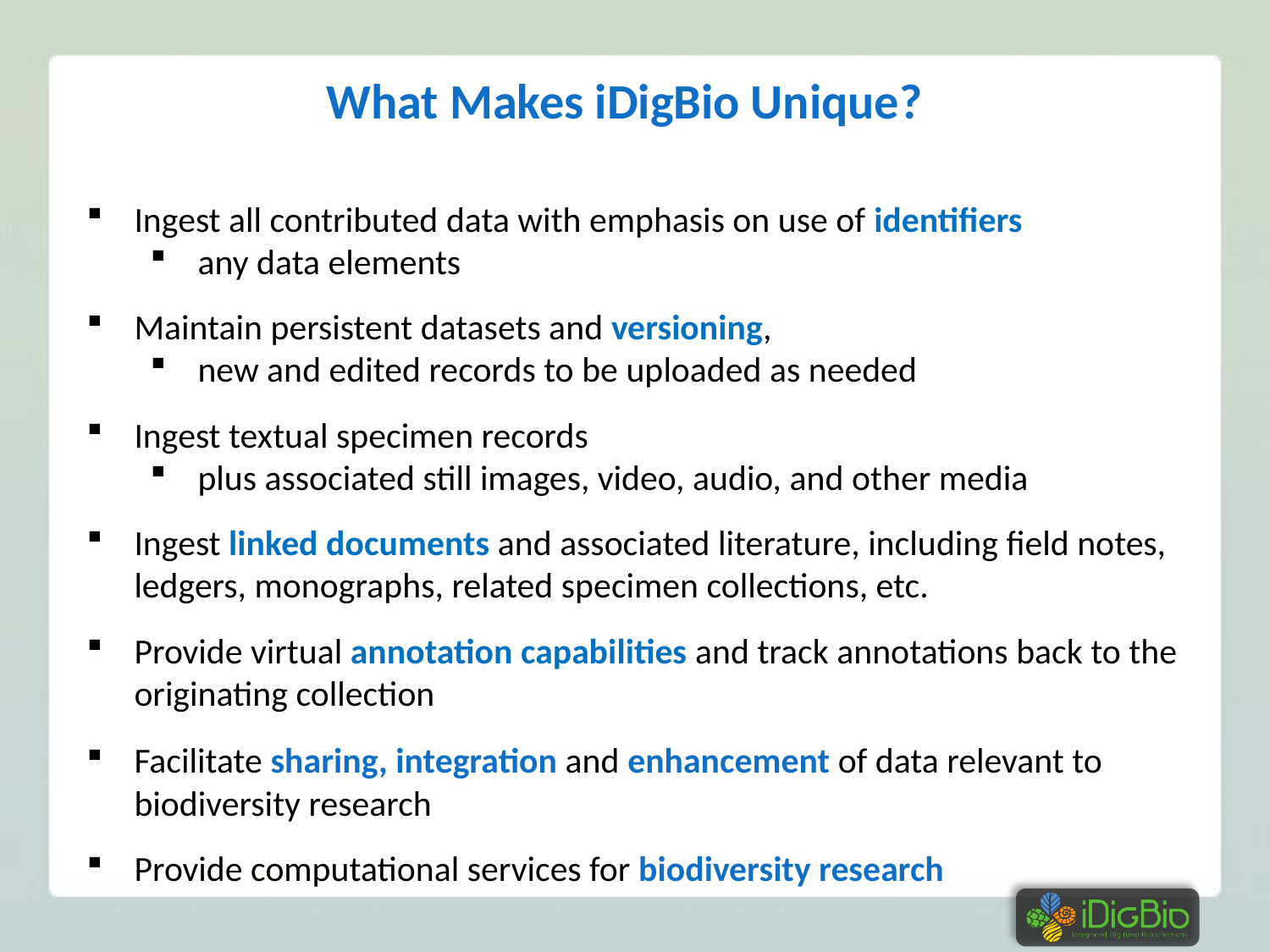

What Makes iDigBio Unique?
Ingest all contributed data with emphasis on use of identifiers
any data elements

Maintain persistent datasets and versioning,
new and edited records to be uploaded as needed

Ingest textual specimen records
plus associated still images, video, audio, and other media

Ingest linked documents and associated literature, including field notes, ledgers, monographs, related specimen collections, etc.

Provide virtual annotation capabilities and track annotations back to the originating collection
Facilitate sharing, integration and enhancement of data relevant to biodiversity research

Provide computational services for biodiversity research